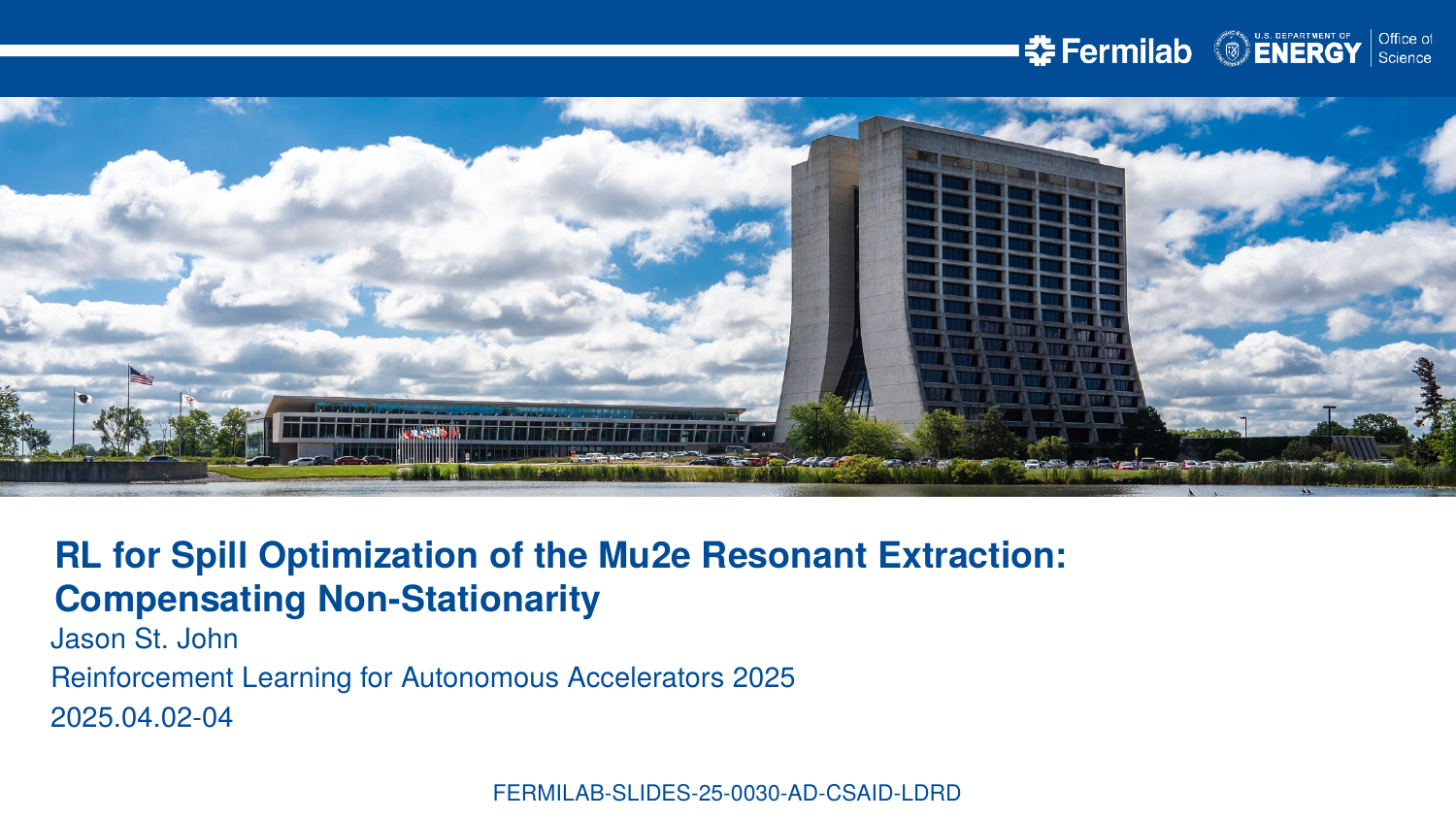

RL for Spill Optimization of the Mu2e Resonant Extraction:
Compensating Non-Stationarity
Jason St. John
Reinforcement Learning for Autonomous Accelerators 2025
2025.04.02-04

FERMILAB-SLIDES-25-0030-AD-CSAID-LDRD